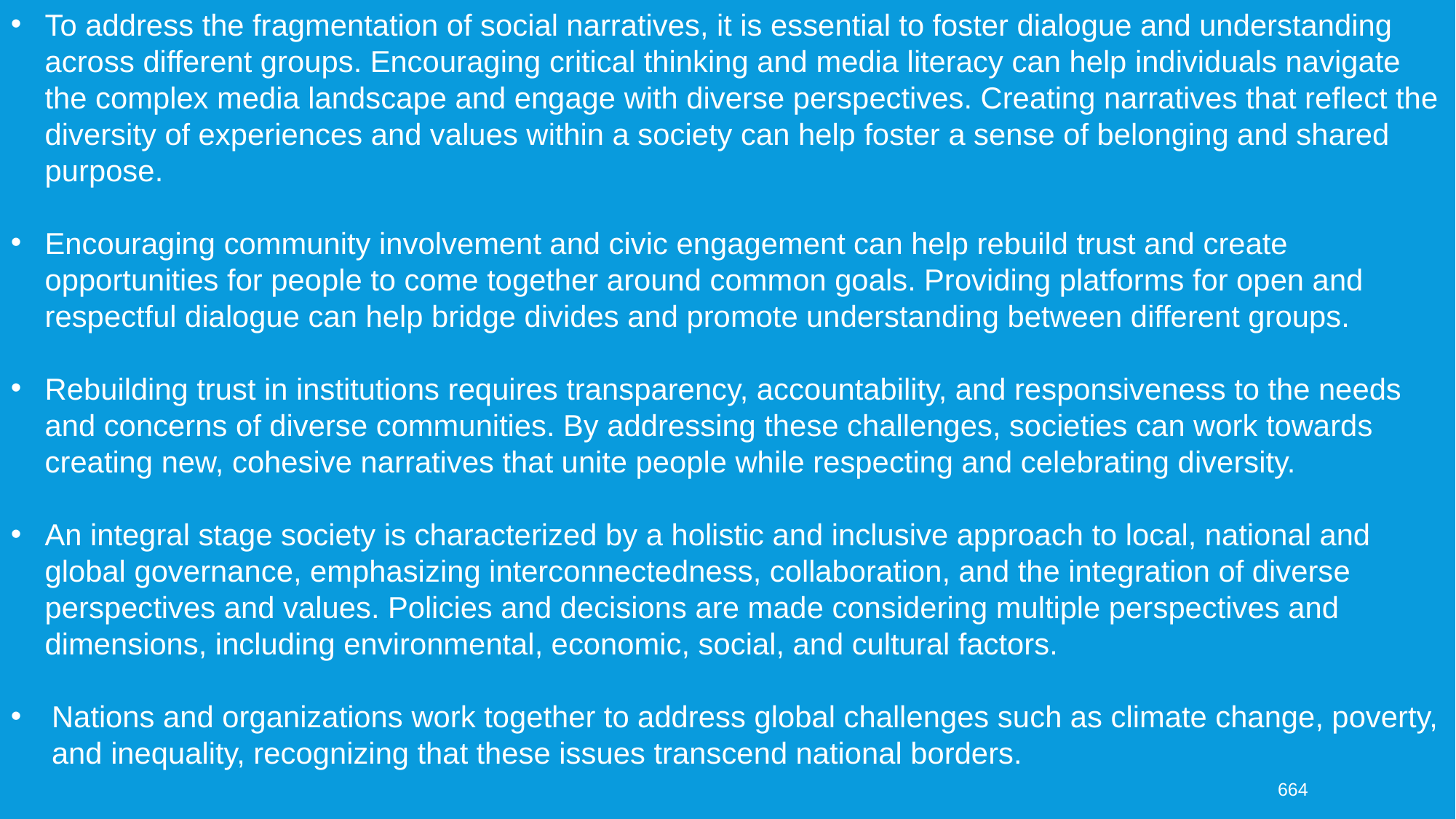

To address the fragmentation of social narratives, it is essential to foster dialogue and understanding across different groups. Encouraging critical thinking and media literacy can help individuals navigate the complex media landscape and engage with diverse perspectives. Creating narratives that reflect the diversity of experiences and values within a society can help foster a sense of belonging and shared purpose.

Encouraging community involvement and civic engagement can help rebuild trust and create opportunities for people to come together around common goals. Providing platforms for open and respectful dialogue can help bridge divides and promote understanding between different groups.

Rebuilding trust in institutions requires transparency, accountability, and responsiveness to the needs and concerns of diverse communities. By addressing these challenges, societies can work towards creating new, cohesive narratives that unite people while respecting and celebrating diversity.

An integral stage society is characterized by a holistic and inclusive approach to local, national and global governance, emphasizing interconnectedness, collaboration, and the integration of diverse perspectives and values. Policies and decisions are made considering multiple perspectives and dimensions, including environmental, economic, social, and cultural factors.

Nations and organizations work together to address global challenges such as climate change, poverty, and inequality, recognizing that these issues transcend national borders.
664